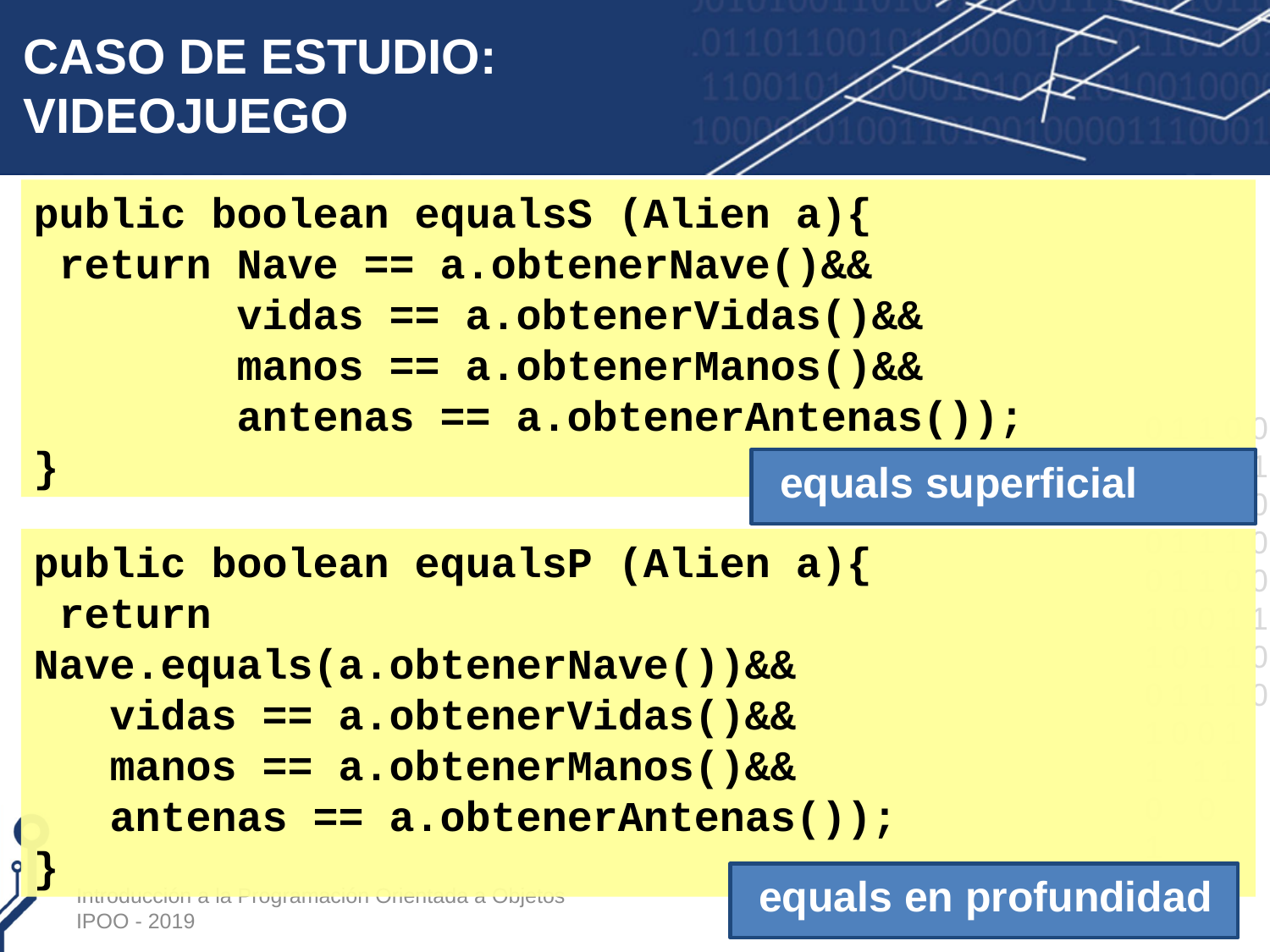

# CASO DE ESTUDIO: VIDEOJUEGO
public boolean equalsS (Alien a){
 return Nave == a.obtenerNave()&&
        vidas == a.obtenerVidas()&&
        manos == a.obtenerManos()&&
        antenas == a.obtenerAntenas());
}

equals superficial
public boolean equalsP (Alien a){
 return
Nave.equals(a.obtenerNave())&&
   vidas == a.obtenerVidas()&&
   manos == a.obtenerManos()&&
   antenas == a.obtenerAntenas());
}
equals en profundidad
Introducción a la Programación Orientada a Objetos IPOO - 2019
35